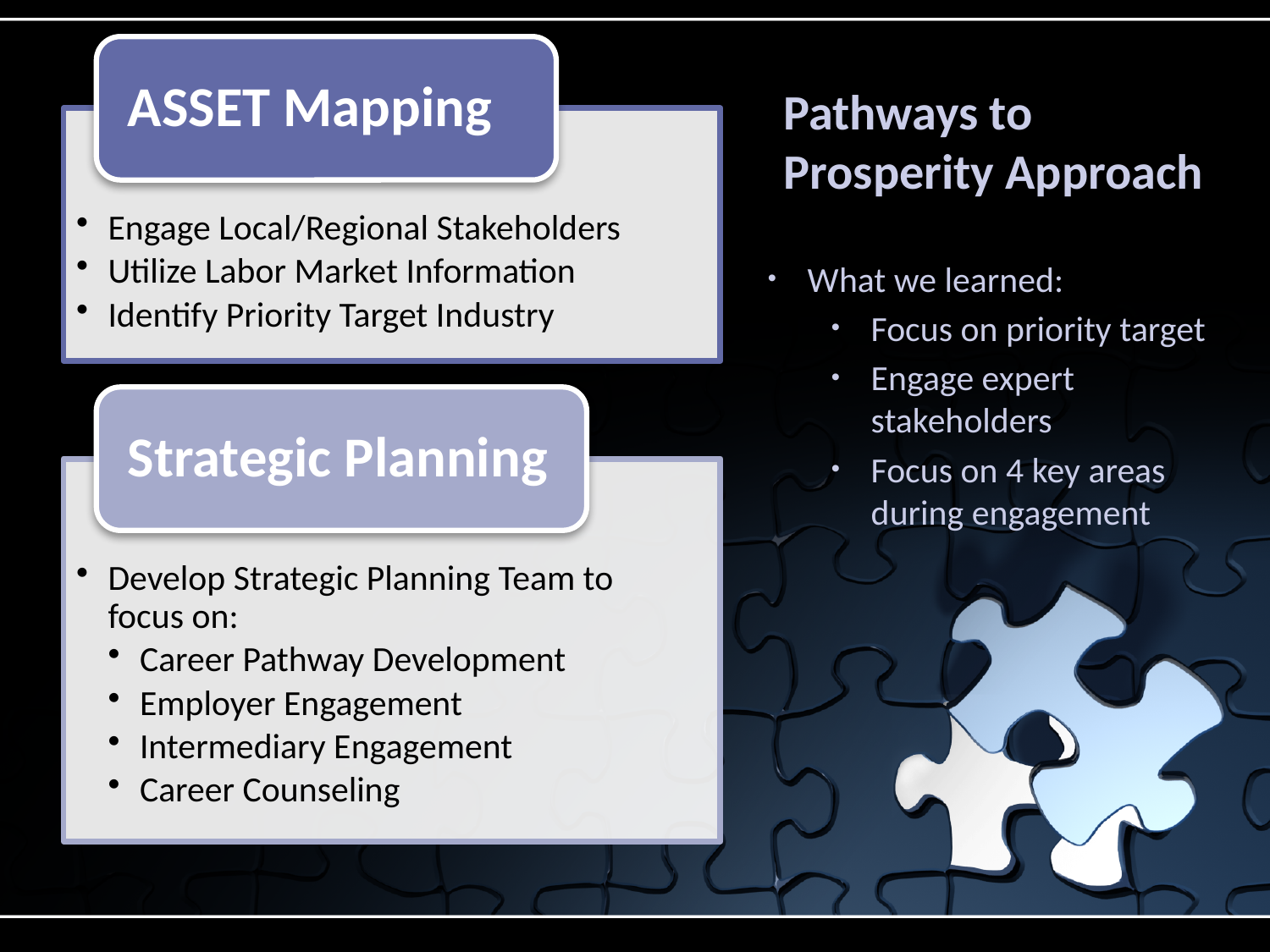

Engage Local/Regional Stakeholders
Utilize Labor Market Information
Identify Priority Target Industry
ASSET Mapping
Develop Strategic Planning Team to focus on:
Career Pathway Development
Employer Engagement
Intermediary Engagement
Career Counseling
Strategic Planning
# Pathways to Prosperity Approach
What we learned:
Focus on priority target
Engage expert stakeholders
Focus on 4 key areas during engagement